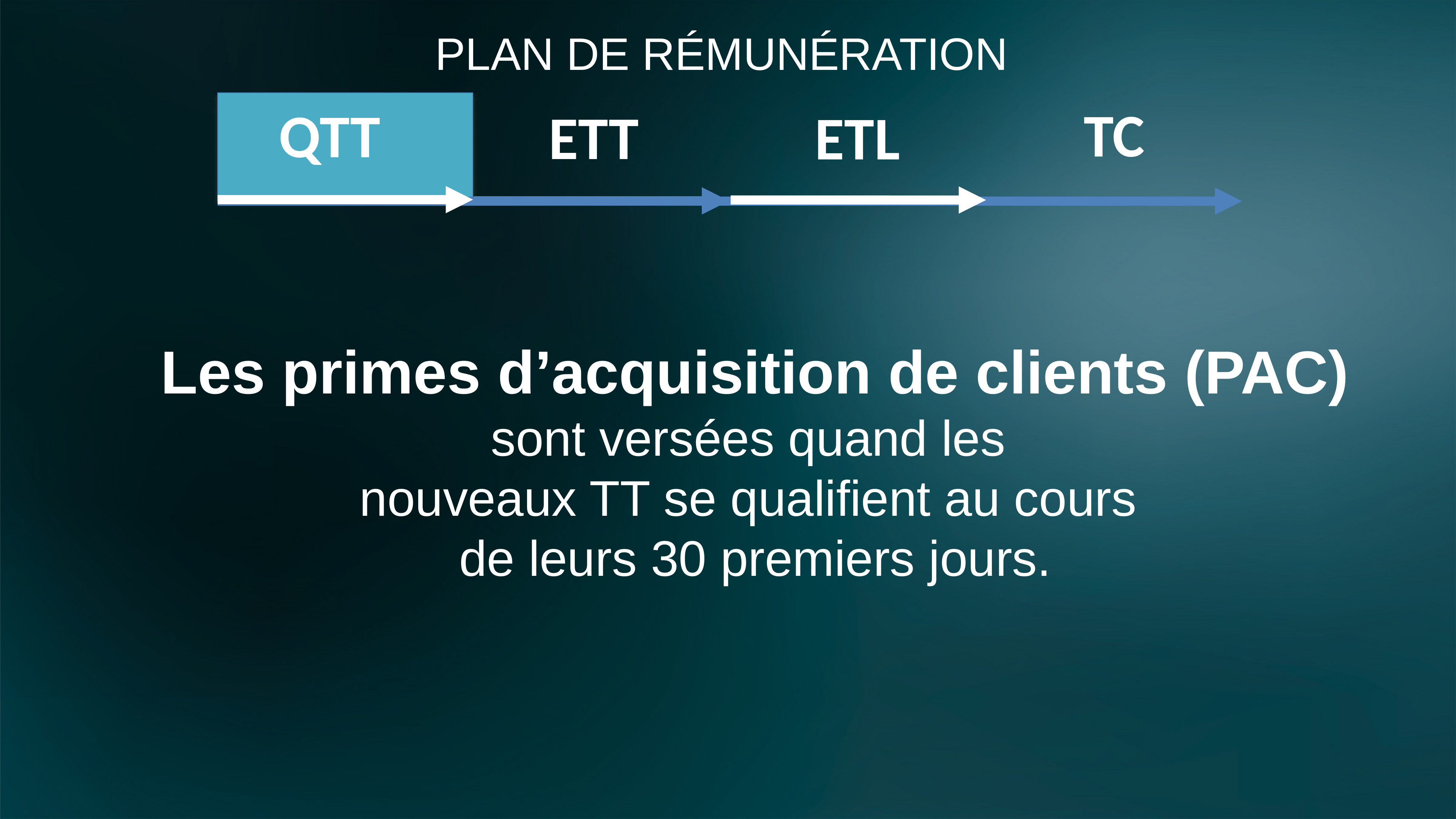

PLAN DE RÉMUNÉRATION
TC
QTT
ETT
ETL

Les primes d’acquisition de clients (PAC) sont versées quand les
nouveaux TT se qualifient au cours
de leurs 30 premiers jours.